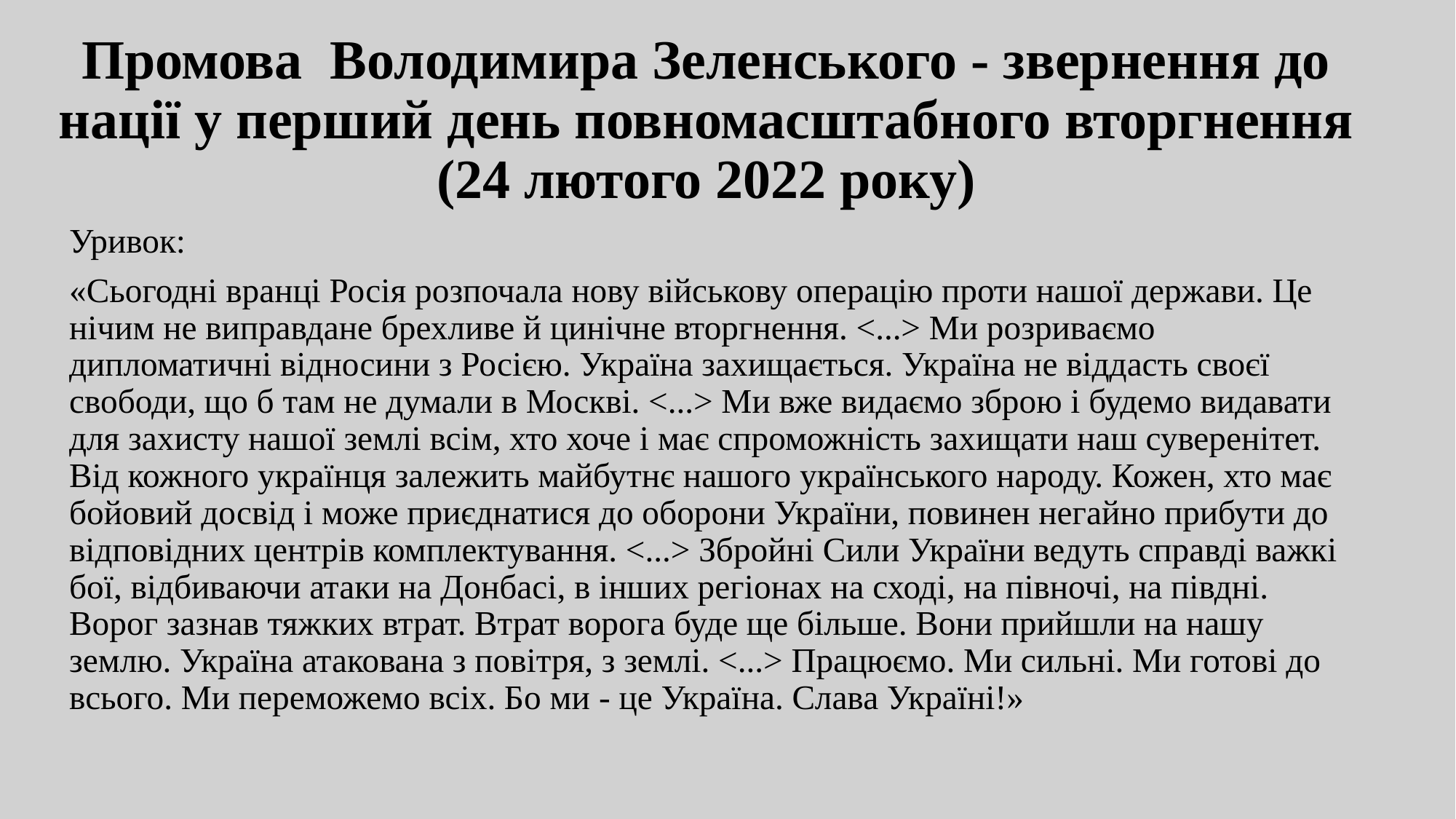

# Промова  Володимира Зеленського - звернення до нації у перший день повномасштабного вторгнення (24 лютого 2022 року)
Уривок:
«Сьогодні вранці Росія розпочала нову військову операцію проти нашої держави. Це нічим не виправдане брехливе й цинічне вторгнення. <...> Ми розриваємо дипломатичні відносини з Росією. Україна захищається. Україна не віддасть своєї свободи, що б там не думали в Москві. <...> Ми вже видаємо зброю і будемо видавати для захисту нашої землі всім, хто хоче і має спроможність захищати наш суверенітет. Від кожного українця залежить майбутнє нашого українського народу. Кожен, хто має бойовий досвід і може приєднатися до оборони України, повинен негайно прибути до відповідних центрів комплектування. <...> Збройні Сили України ведуть справді важкі бої, відбиваючи атаки на Донбасі, в інших регіонах на сході, на півночі, на півдні. Ворог зазнав тяжких втрат. Втрат ворога буде ще більше. Вони прийшли на нашу землю. Україна атакована з повітря, з землі. <...> Працюємо. Ми сильні. Ми готові до всього. Ми переможемо всіх. Бо ми - це Україна. Слава Україні!»